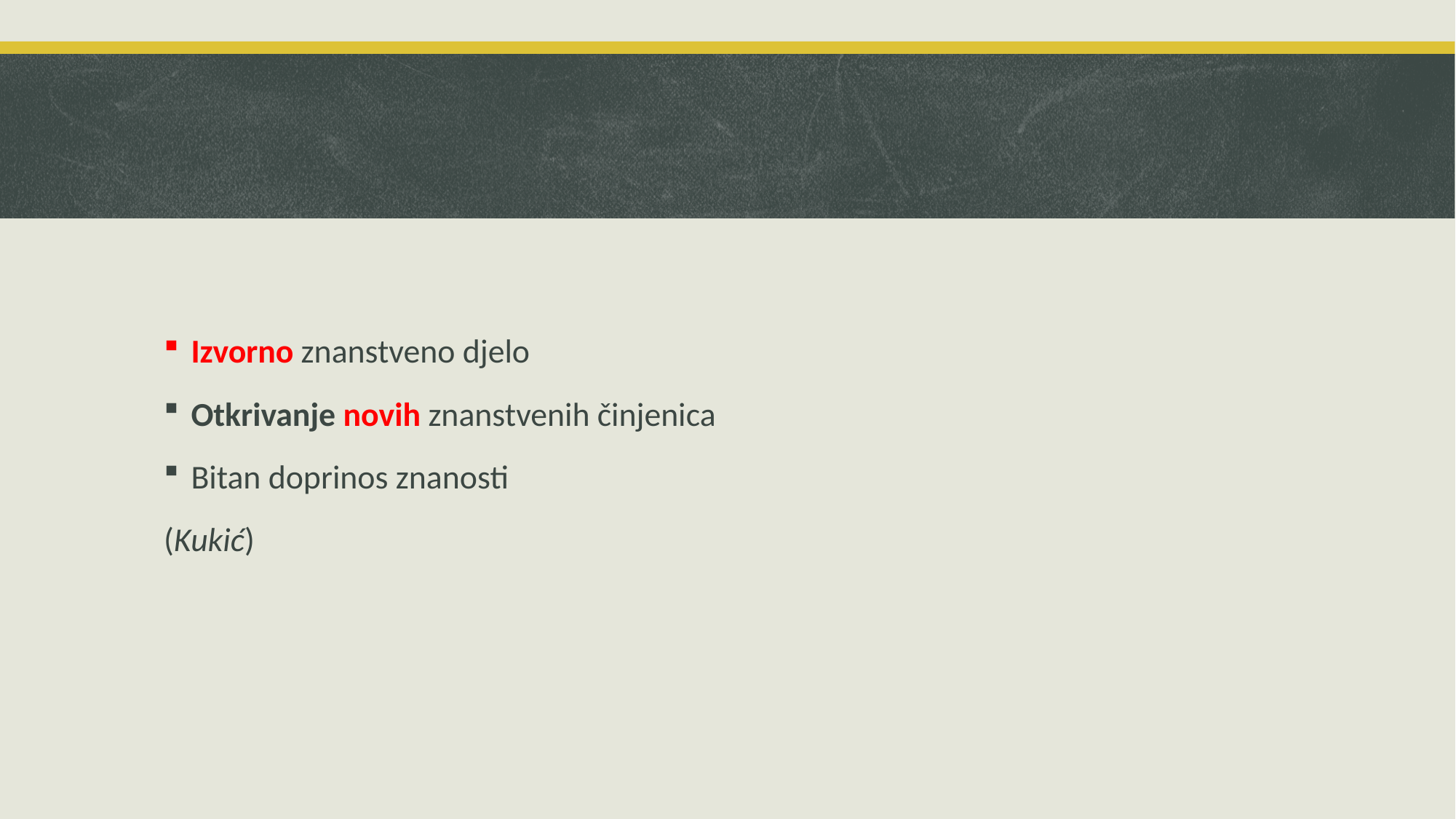

Izvorno znanstveno djelo
Otkrivanje novih znanstvenih činjenica
Bitan doprinos znanosti
(Kukić)